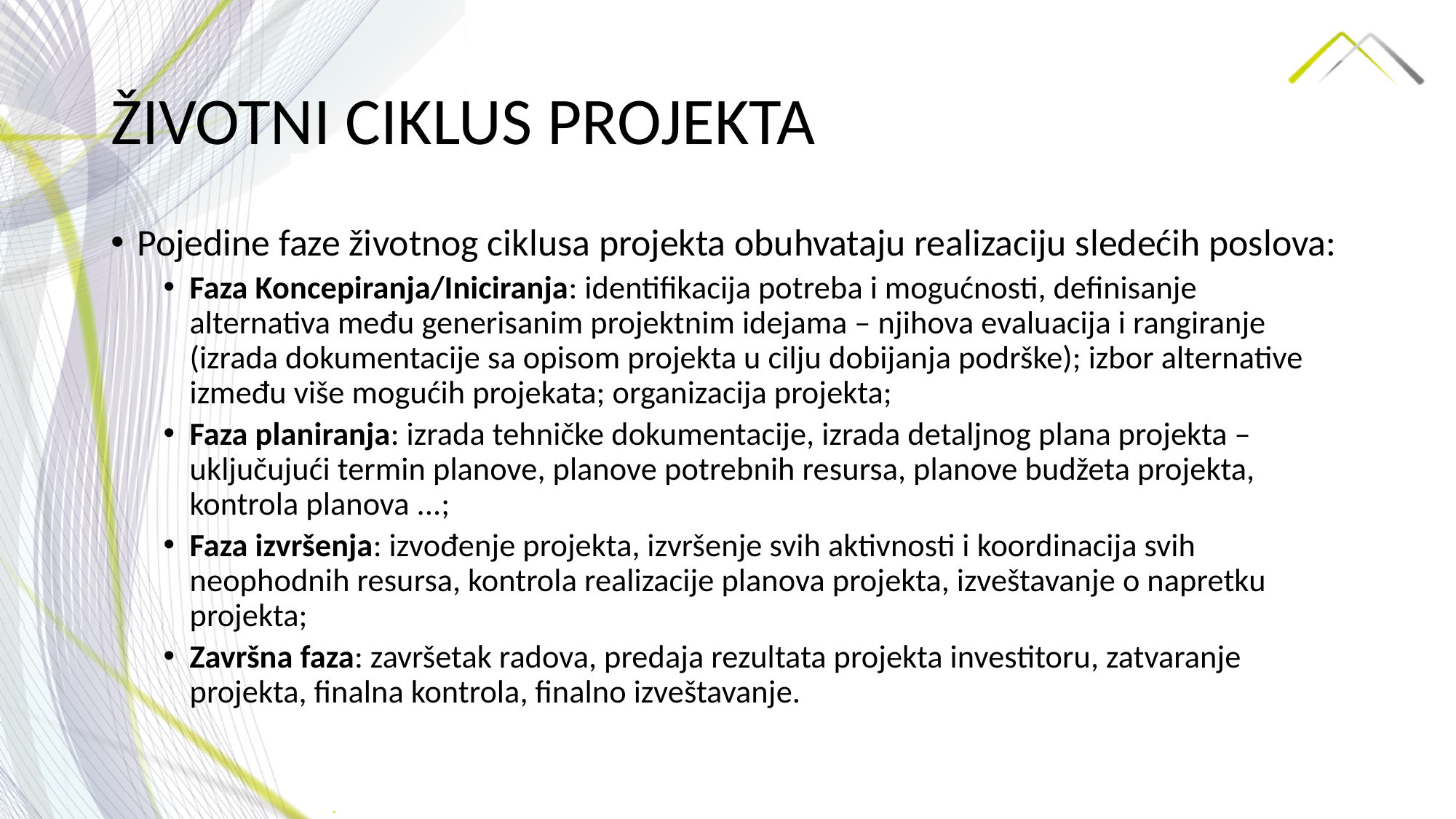

# ŽIVOTNI CIKLUS PROJEKTA
Pojedine faze životnog ciklusa projekta obuhvataju realizaciju sledećih poslova:
Faza Koncepiranja/Iniciranja: identifikacija potreba i mogućnosti, definisanje alternativa među generisanim projektnim idejama – njihova evaluacija i rangiranje (izrada dokumentacije sa opisom projekta u cilju dobijanja podrške); izbor alternative između više mogućih projekata; organizacija projekta;
Faza planiranja: izrada tehničke dokumentacije, izrada detaljnog plana projekta – uključujući termin planove, planove potrebnih resursa, planove budžeta projekta, kontrola planova ...;
Faza izvršenja: izvođenje projekta, izvršenje svih aktivnosti i koordinacija svih neophodnih resursa, kontrola realizacije planova projekta, izveštavanje o napretku projekta;
Završna faza: završetak radova, predaja rezultata projekta investitoru, zatvaranje projekta, finalna kontrola, finalno izveštavanje.